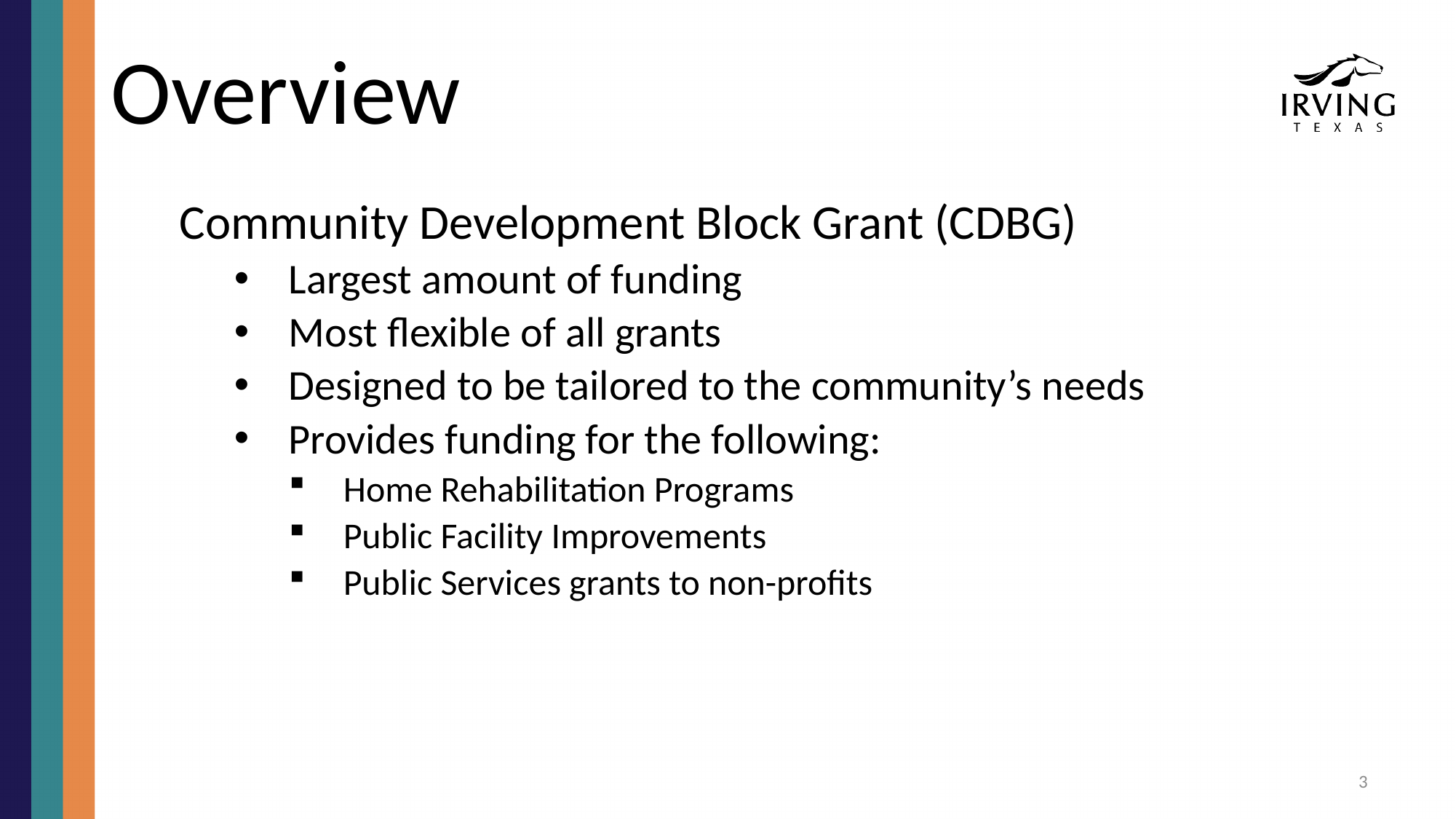

# Overview
Community Development Block Grant (CDBG)
Largest amount of funding
Most flexible of all grants
Designed to be tailored to the community’s needs
Provides funding for the following:
Home Rehabilitation Programs
Public Facility Improvements
Public Services grants to non-profits

3